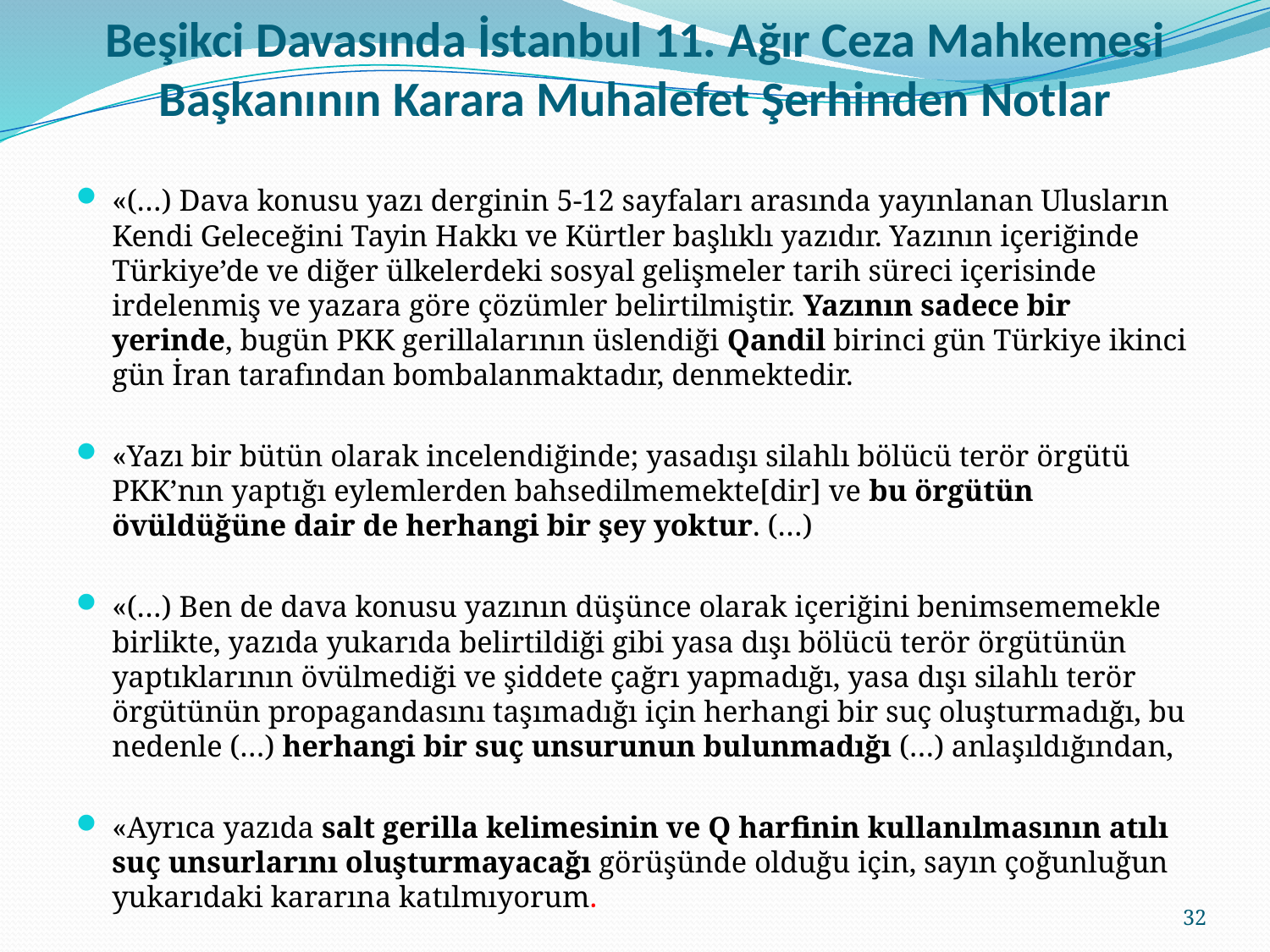

# Beşikci Davasında İstanbul 11. Ağır Ceza Mahkemesi Başkanının Karara Muhalefet Şerhinden Notlar
«(…) Dava konusu yazı derginin 5-12 sayfaları arasında yayınlanan Ulusların Kendi Geleceğini Tayin Hakkı ve Kürtler başlıklı yazıdır. Yazının içeriğinde Türkiye’de ve diğer ülkelerdeki sosyal gelişmeler tarih süreci içerisinde irdelenmiş ve yazara göre çözümler belirtilmiştir. Yazının sadece bir yerinde, bugün PKK gerillalarının üslendiği Qandil birinci gün Türkiye ikinci gün İran tarafından bombalanmaktadır, denmektedir.

«Yazı bir bütün olarak incelendiğinde; yasadışı silahlı bölücü terör örgütü PKK’nın yaptığı eylemlerden bahsedilmemekte[dir] ve bu örgütün övüldüğüne dair de herhangi bir şey yoktur. (…)

«(…) Ben de dava konusu yazının düşünce olarak içeriğini benimsememekle birlikte, yazıda yukarıda belirtildiği gibi yasa dışı bölücü terör örgütünün yaptıklarının övülmediği ve şiddete çağrı yapmadığı, yasa dışı silahlı terör örgütünün propagandasını taşımadığı için herhangi bir suç oluşturmadığı, bu nedenle (…) herhangi bir suç unsurunun bulunmadığı (…) anlaşıldığından,

«Ayrıca yazıda salt gerilla kelimesinin ve Q harfinin kullanılmasının atılı suç unsurlarını oluşturmayacağı görüşünde olduğu için, sayın çoğunluğun yukarıdaki kararına katılmıyorum.
32